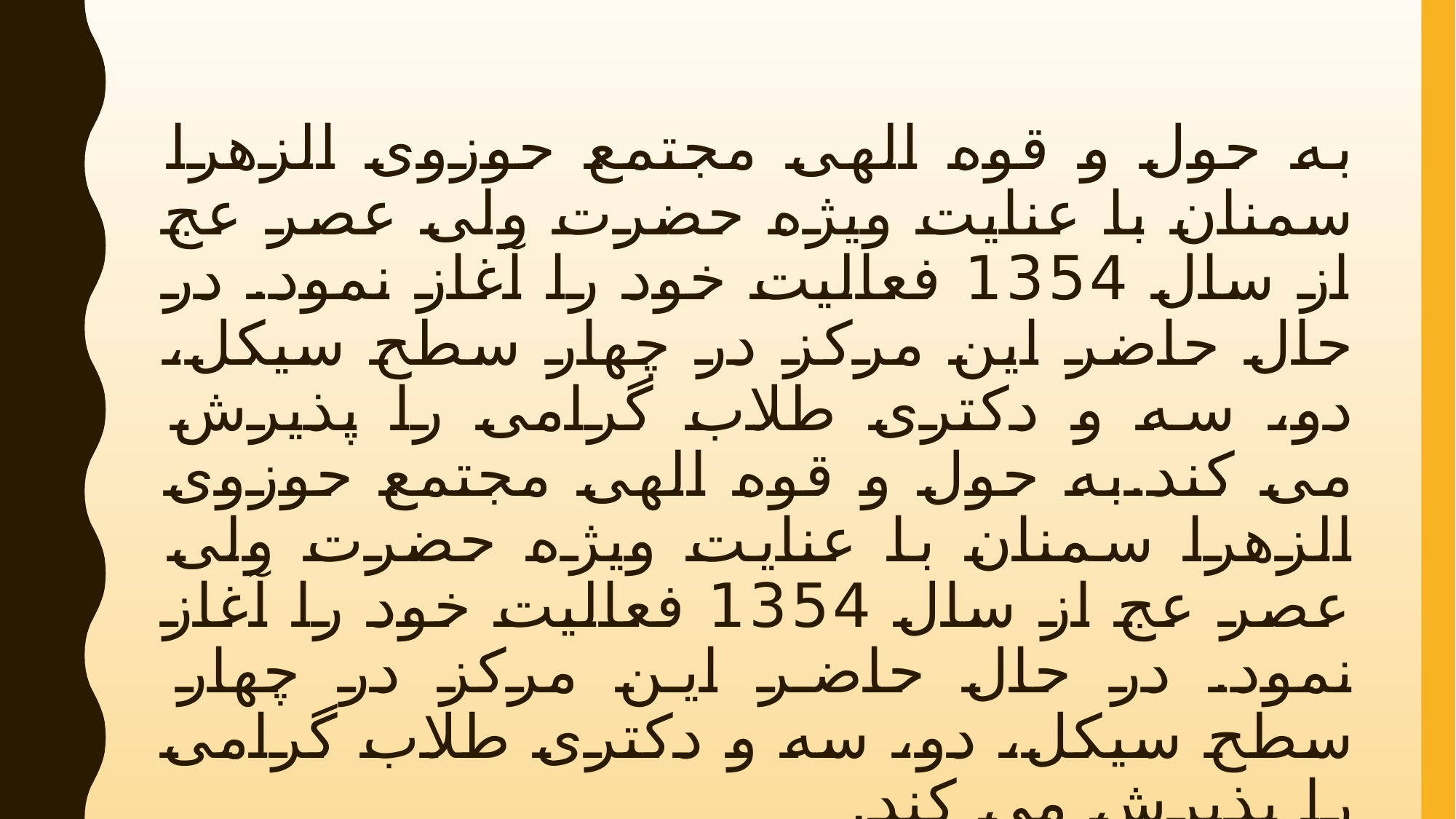

# به حول و قوه الهی مجتمع حوزوی الزهرا سمنان با عنایت ویژه حضرت ولی عصر عج از سال 1354 فعالیت خود را آغاز نمود. در حال حاضر این مرکز در چهار سطح سیکل، دو، سه و دکتری طلاب گرامی را پذیرش می کند.به حول و قوه الهی مجتمع حوزوی الزهرا سمنان با عنایت ویژه حضرت ولی عصر عج از سال 1354 فعالیت خود را آغاز نمود. در حال حاضر این مرکز در چهار سطح سیکل، دو، سه و دکتری طلاب گرامی را پذیرش می کند.